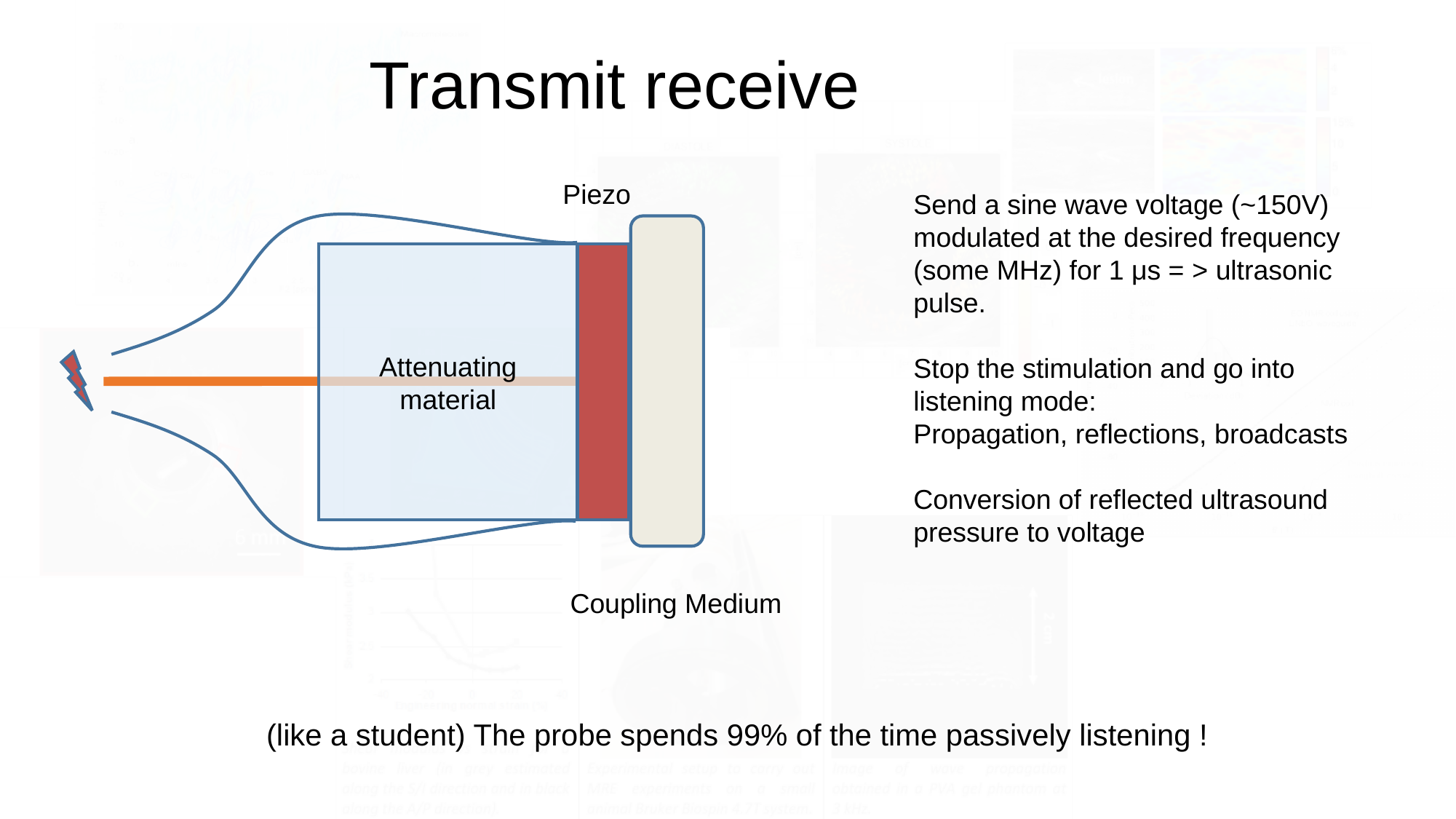

# Transmit receive
Piezo

Send a sine wave voltage (~150V) modulated at the desired frequency (some MHz) for 1 μs = > ultrasonic pulse.

Stop the stimulation and go into listening mode:
Propagation, reflections, broadcasts

Conversion of reflected ultrasound pressure to voltage

Coupling Medium
Attenuating material

 (like a student) The probe spends 99% of the time passively listening !